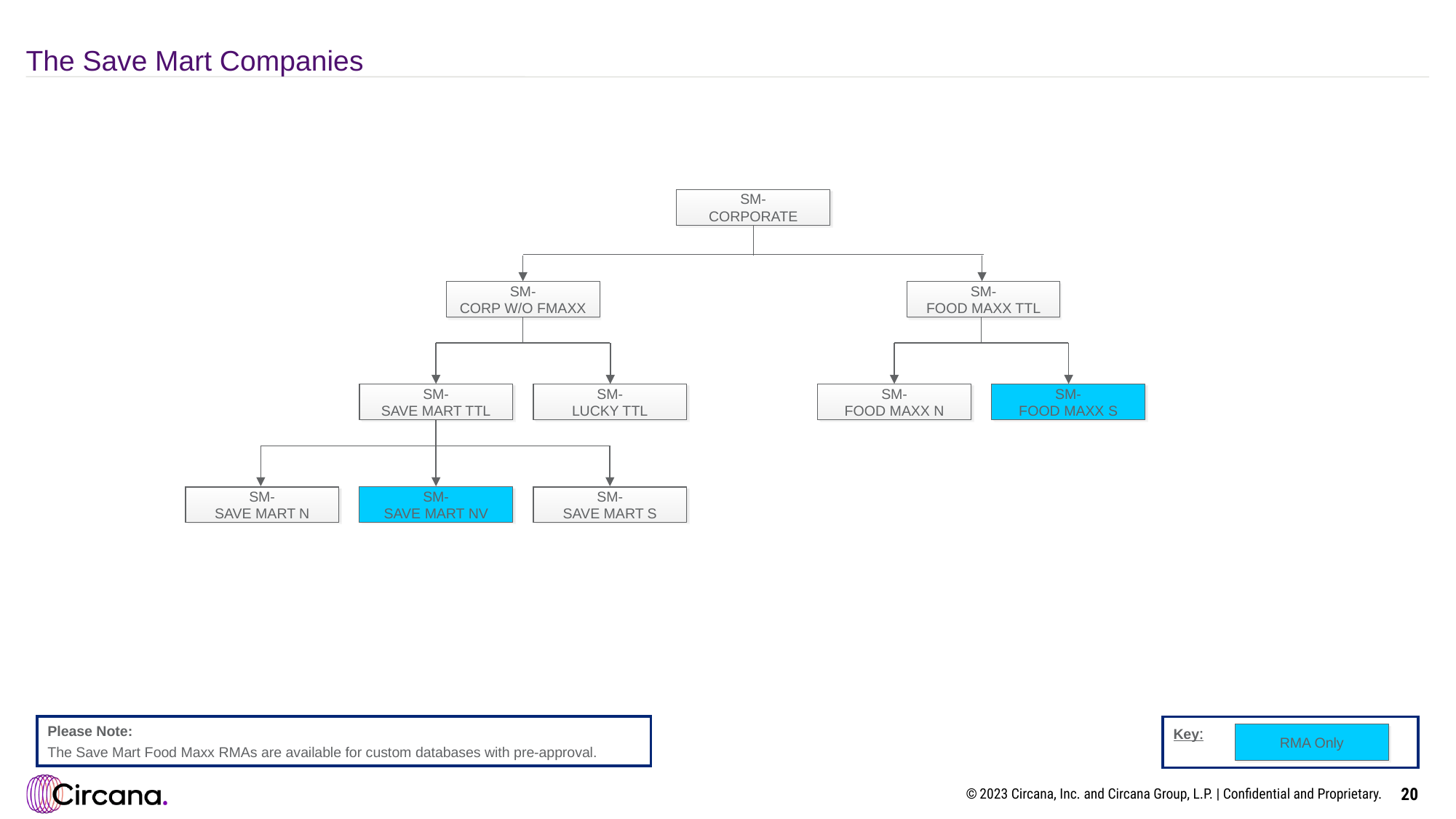

# The Save Mart Companies

SM-
CORPORATE
SM-
CORP W/O FMAXX
SM-
FOOD MAXX TTL
SM-
SAVE MART TTL
SM-
LUCKY TTL
SM-
FOOD MAXX N
SM-
FOOD MAXX S
SM-
SAVE MART N
SM-
SAVE MART NV
SM-
SAVE MART S
Please Note:
The Save Mart Food Maxx RMAs are available for custom databases with pre-approval.
Key:
RMA Only